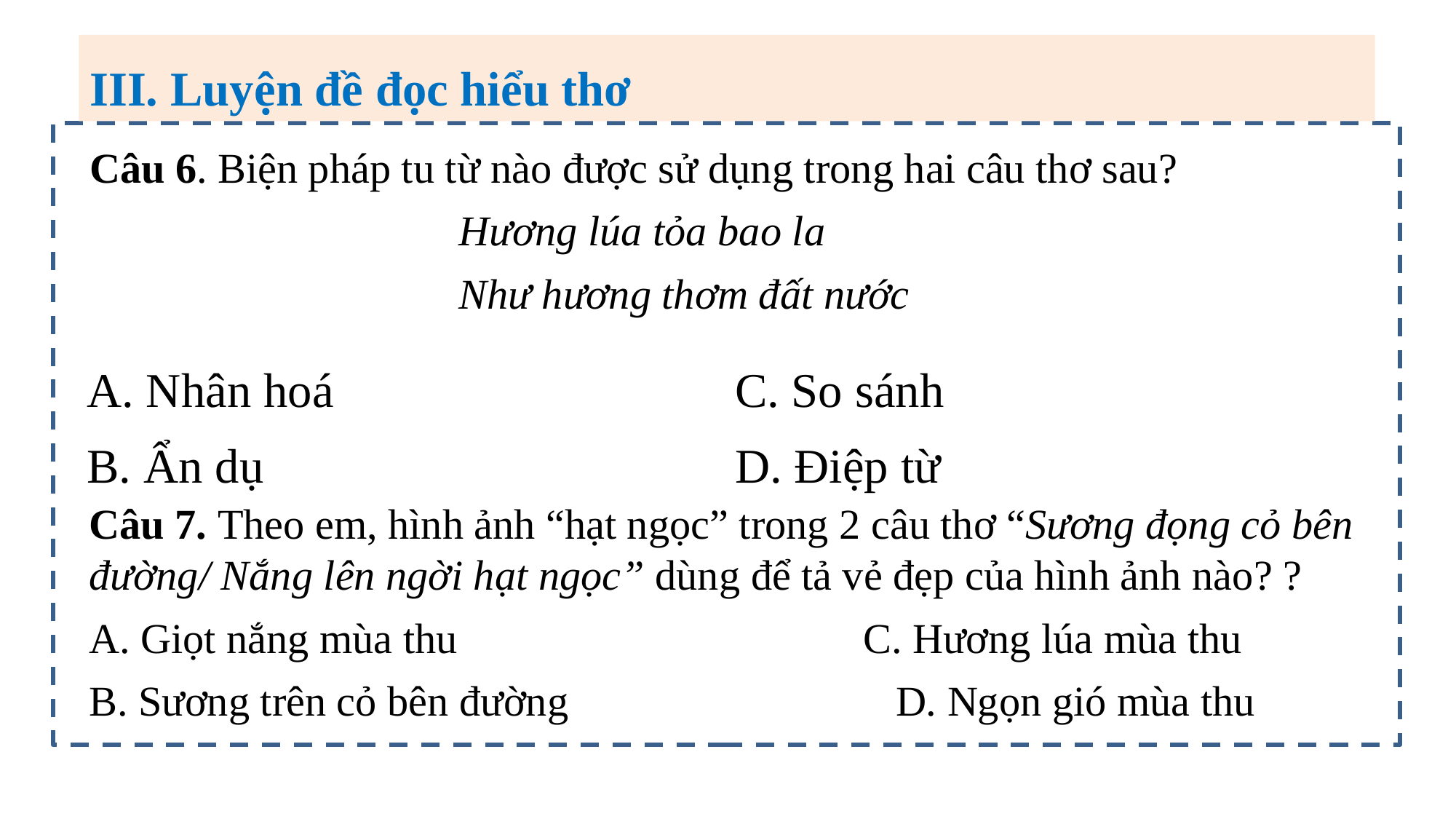

III. Luyện đề đọc hiểu thơ

Câu 6. Biện pháp tu từ nào được sử dụng trong hai câu thơ sau?
                                   Hương lúa tỏa bao la
                                   Như hương thơm đất nước
| A. Nhân hoá | C. So sánh |
| --- | --- |
| B. Ẩn dụ | D. Điệp từ |
Câu 7. Theo em, hình ảnh “hạt ngọc” trong 2 câu thơ “Sương đọng cỏ bên đường/ Nắng lên ngời hạt ngọc” dùng để tả vẻ đẹp của hình ảnh nào? ?
A. Giọt nắng mùa thu 	                                C. Hương lúa mùa thu
B. Sương trên cỏ bên đường                               D. Ngọn gió mùa thu